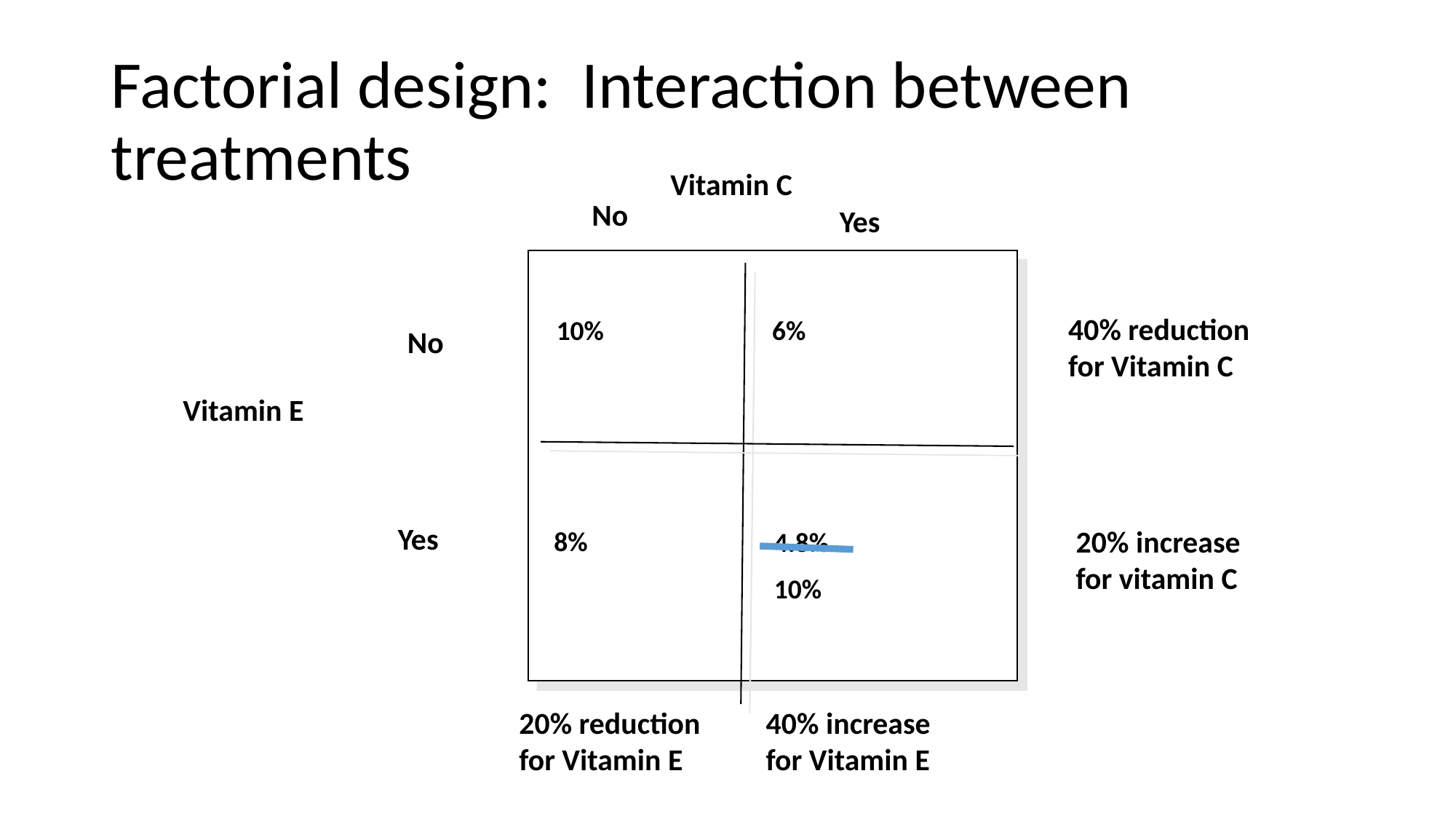

# Factorial design:  Interaction between treatments
Vitamin C
No
Yes

40% reduction for Vitamin C
10%
6%
No
Vitamin E

Yes
20% increase for vitamin C
8%
4.8%
10%

20% reduction for Vitamin E
40% increase for Vitamin E